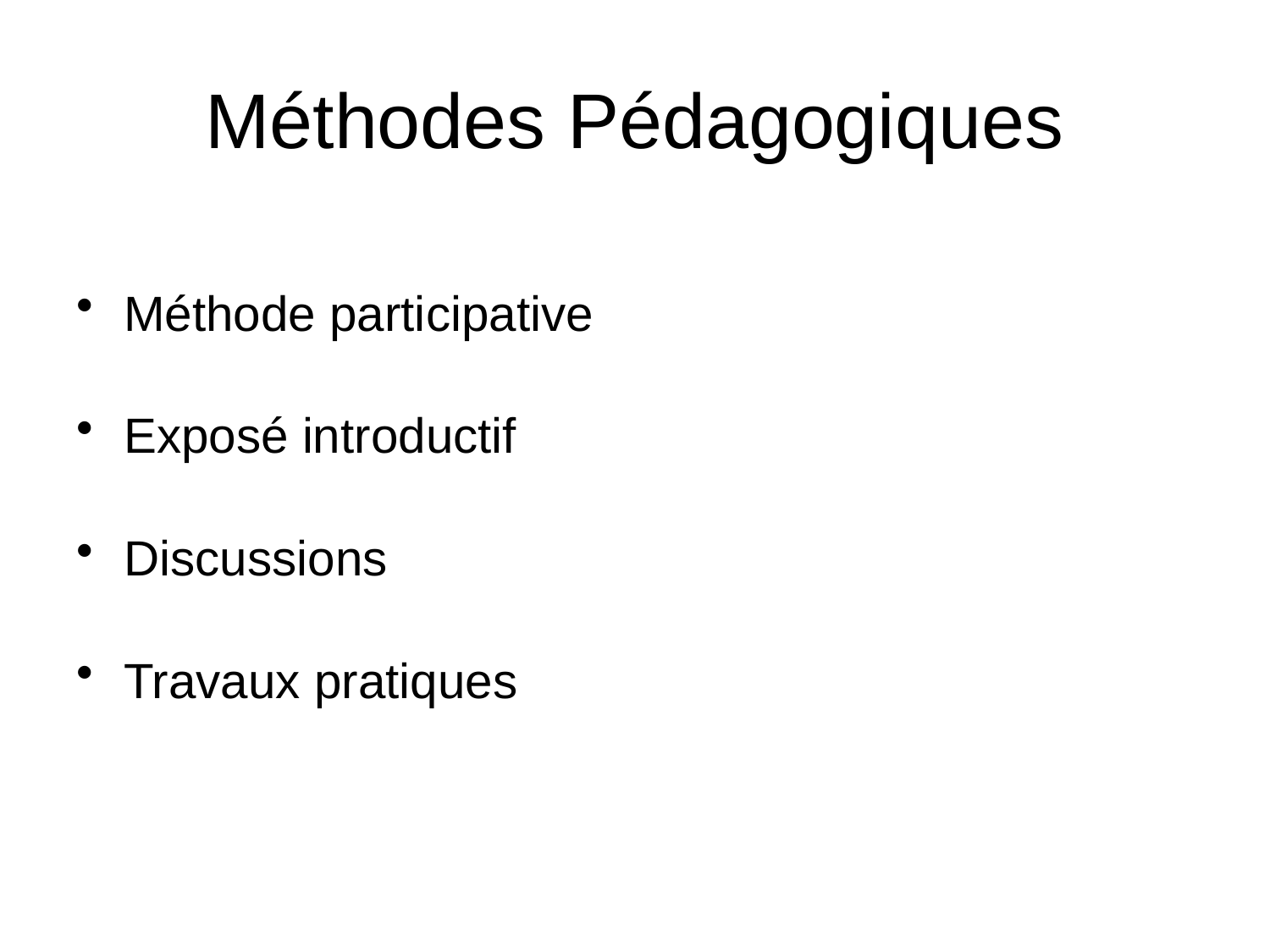

Méthodes Pédagogiques
Méthode participative
Exposé introductif
Discussions
Travaux pratiques